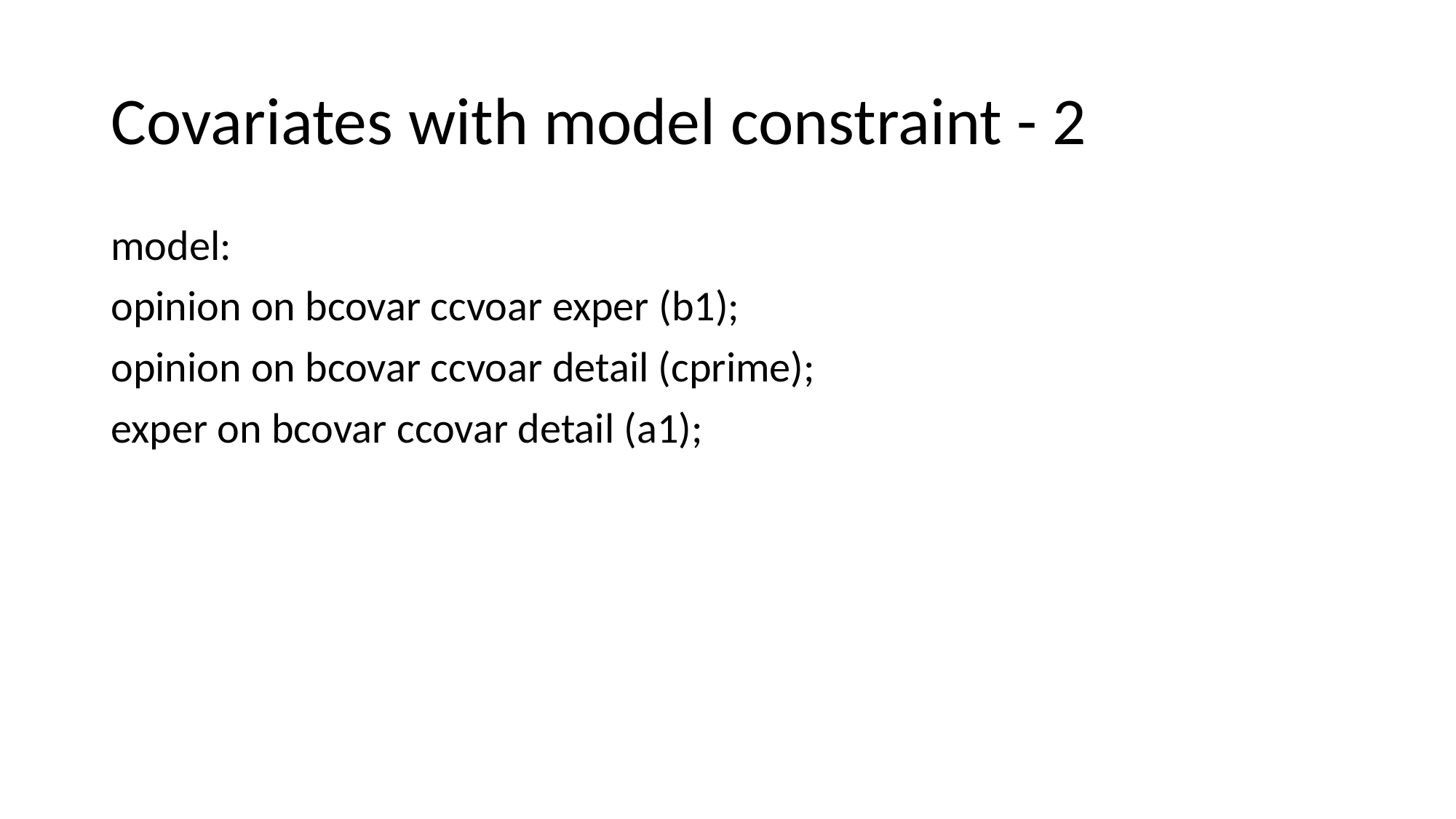

# Covariates with model constraint - 2
model:
opinion on bcovar ccvoar exper (b1);
opinion on bcovar ccvoar detail (cprime);
exper on bcovar ccovar detail (a1);